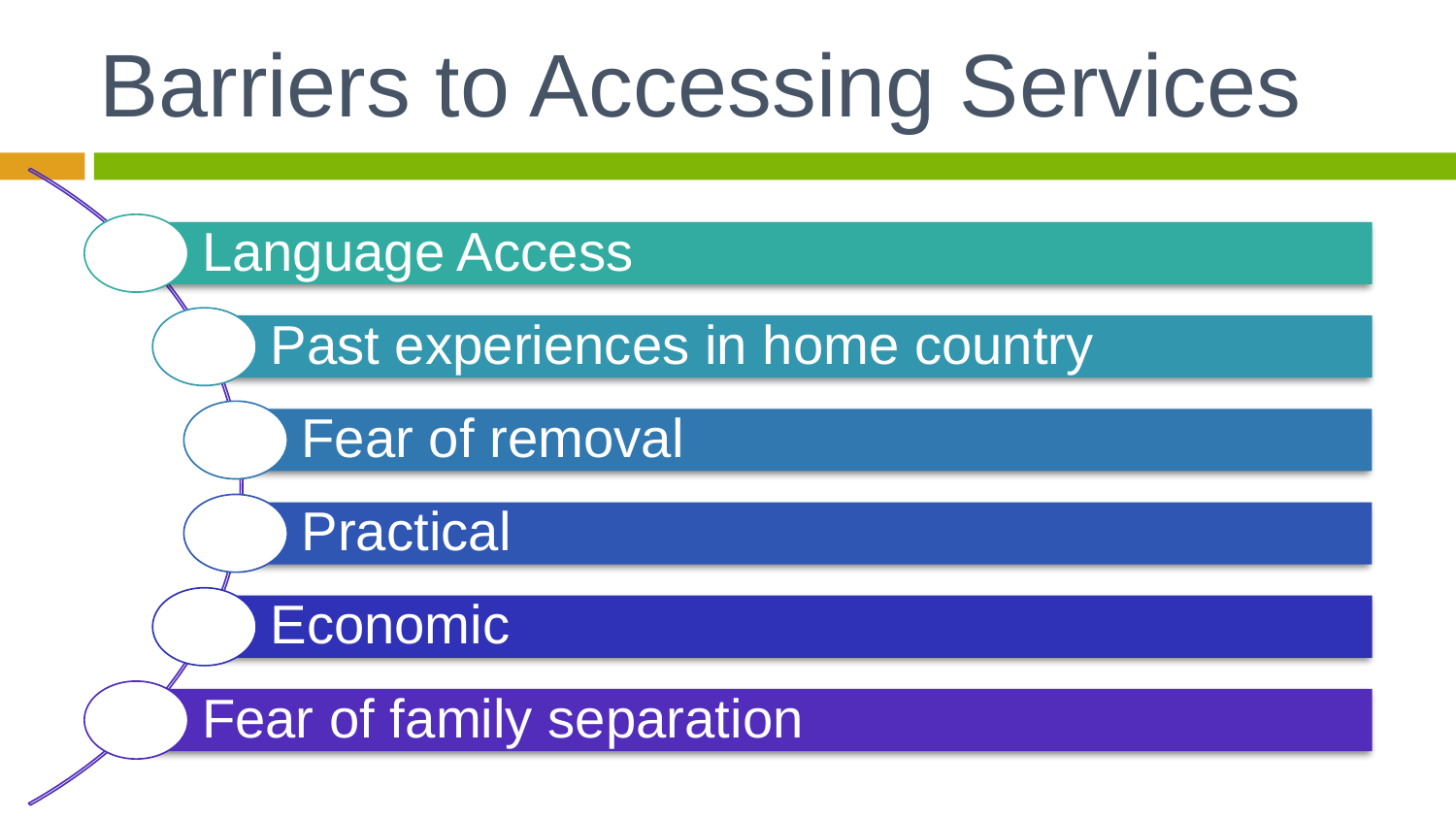

# Barriers to Accessing Services

Language Access

Past experiences in home country

Fear of removal

Practical

Economic

Fear of family separation